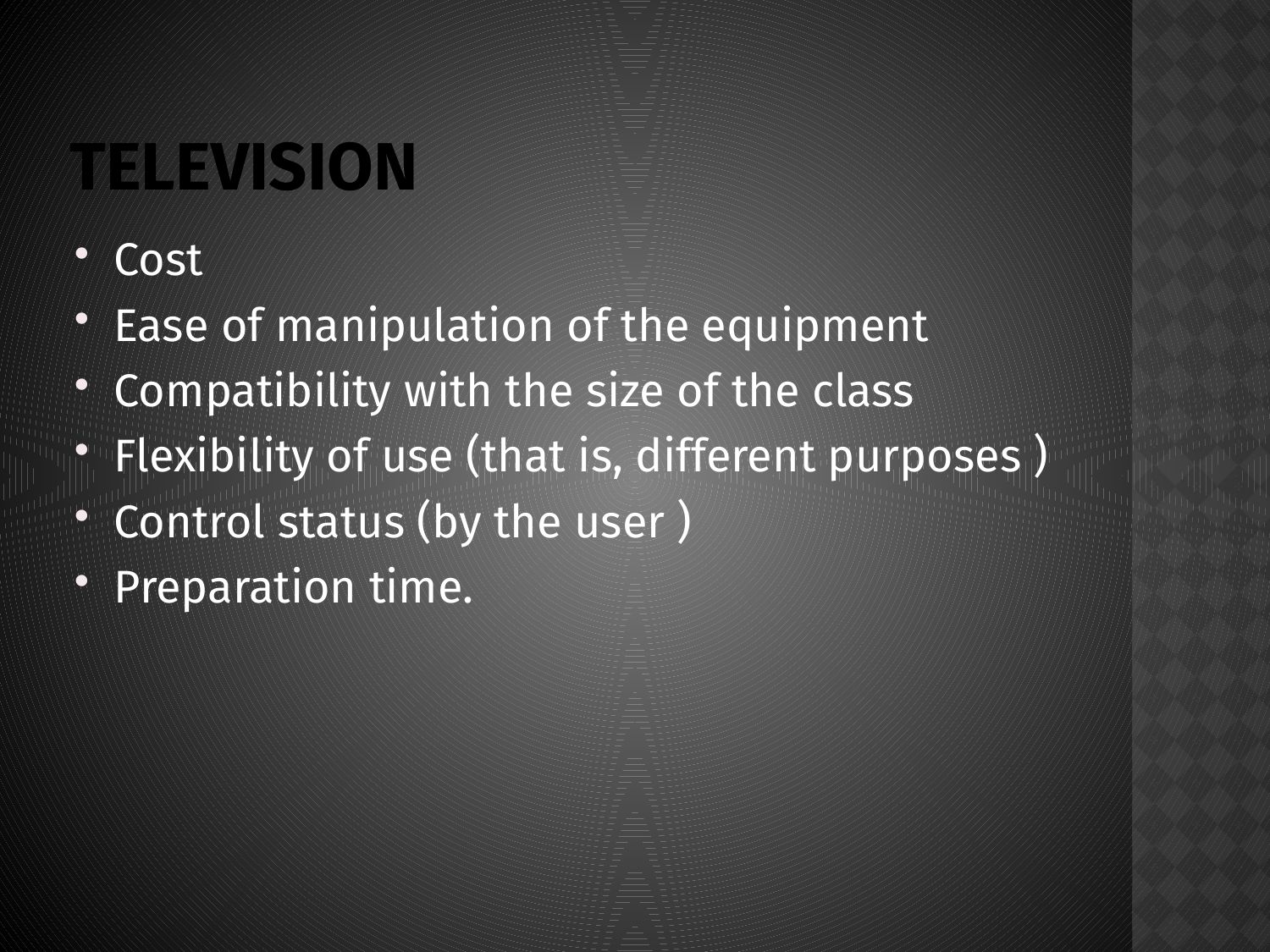

# Television
Cost
Ease of manipulation of the equipment
Compatibility with the size of the class
Flexibility of use (that is, different purposes )
Control status (by the user )
Preparation time.